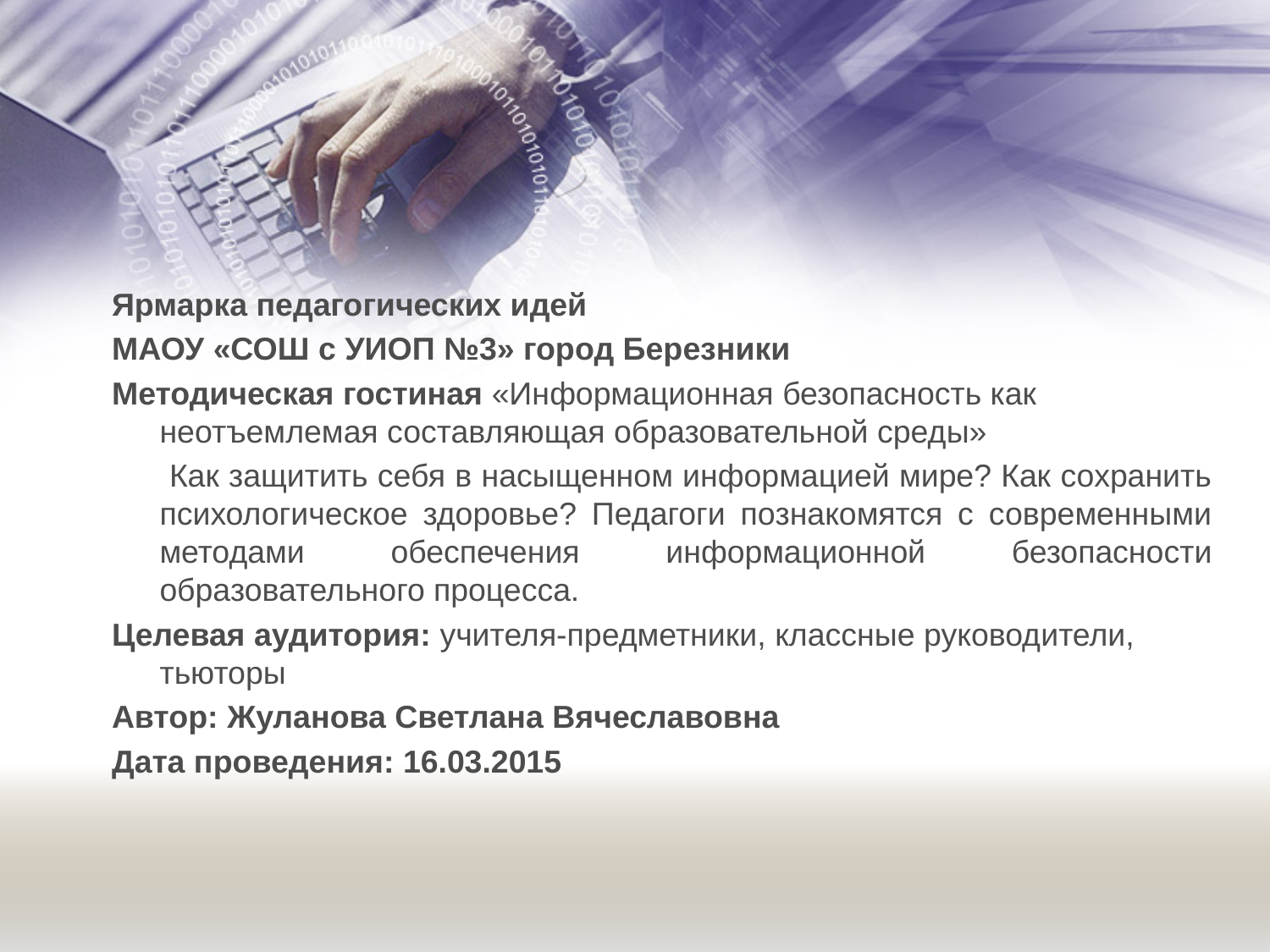

Ярмарка педагогических идей
МАОУ «СОШ с УИОП №3» город Березники
Методическая гостиная «Информационная безопасность как неотъемлемая составляющая образовательной среды»
      Как защитить себя в насыщенном информацией мире? Как сохранить психологическое здоровье? Педагоги познакомятся с современными методами обеспечения информационной безопасности образовательного процесса.
Целевая аудитория: учителя-предметники, классные руководители, тьюторы
Автор: Жуланова Светлана Вячеславовна
Дата проведения: 16.03.2015